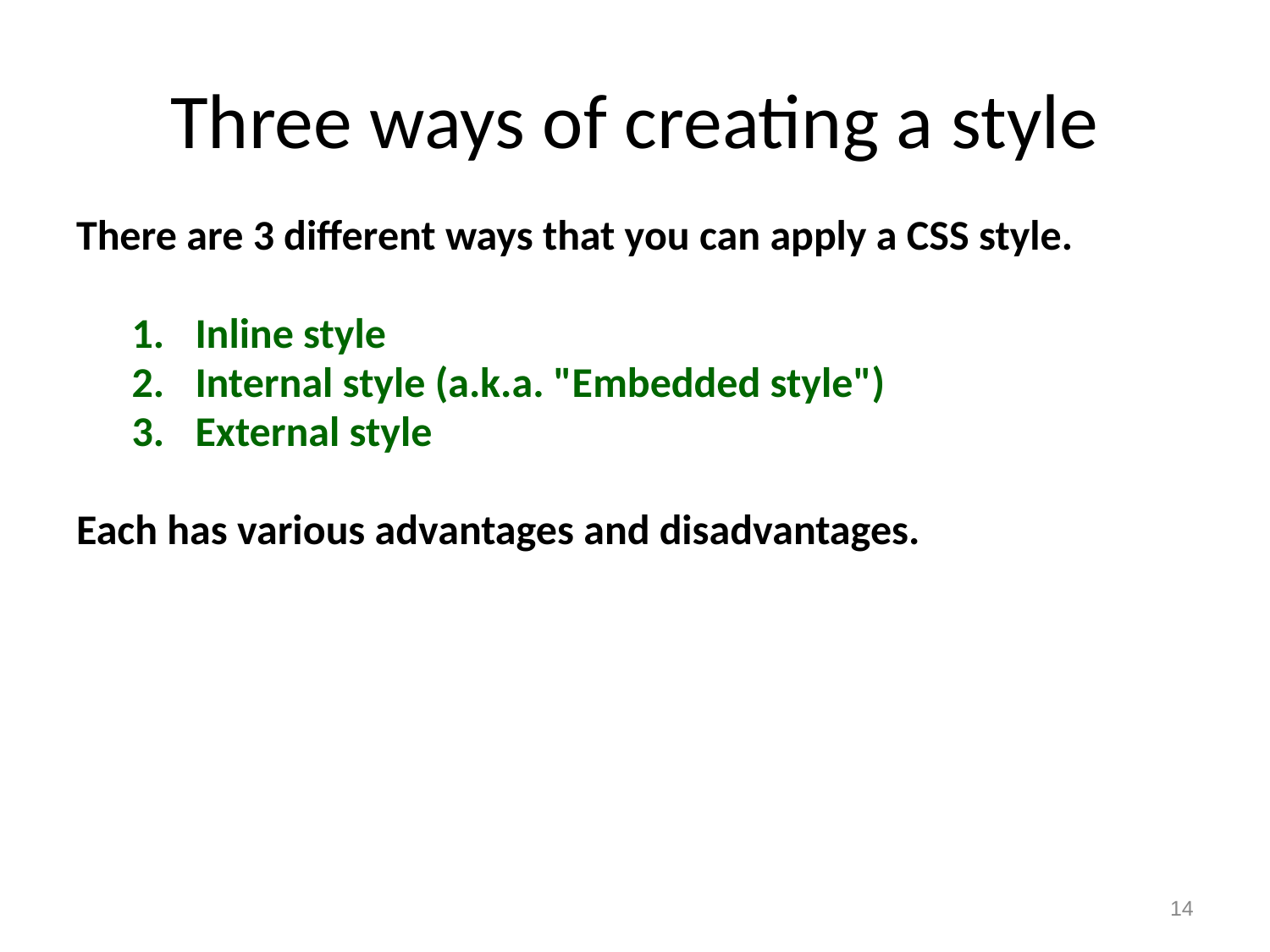

# Three ways of creating a style
There are 3 different ways that you can apply a CSS style.

Inline style
Internal style (a.k.a. "Embedded style")
External style

Each has various advantages and disadvantages.

14